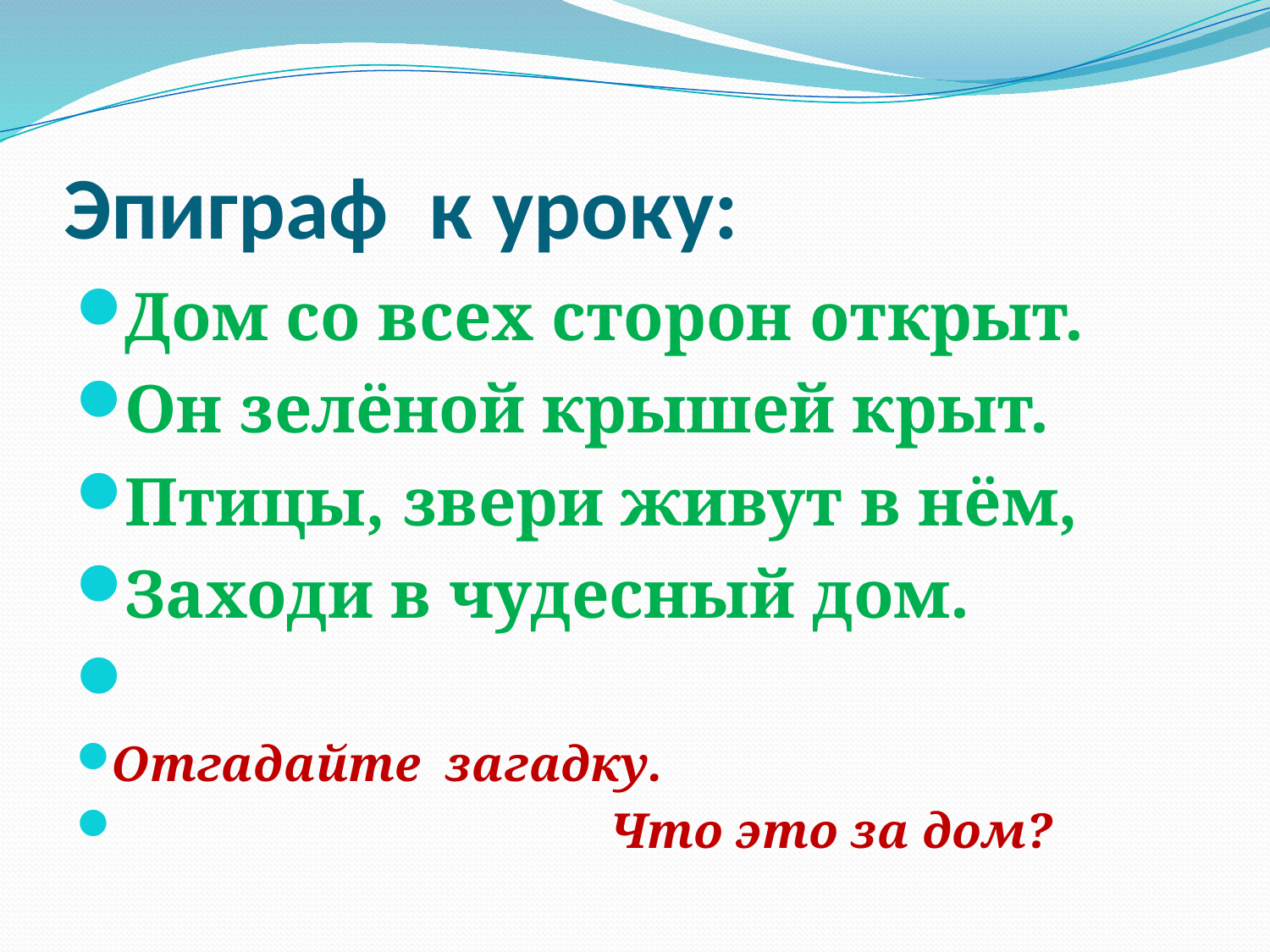

# Эпиграф  к уроку:
Дом со всех сторон открыт.
Он зелёной крышей крыт.
Птицы, звери живут в нём,
Заходи в чудесный дом.

Отгадайте  загадку.
                                        Что это за дом?